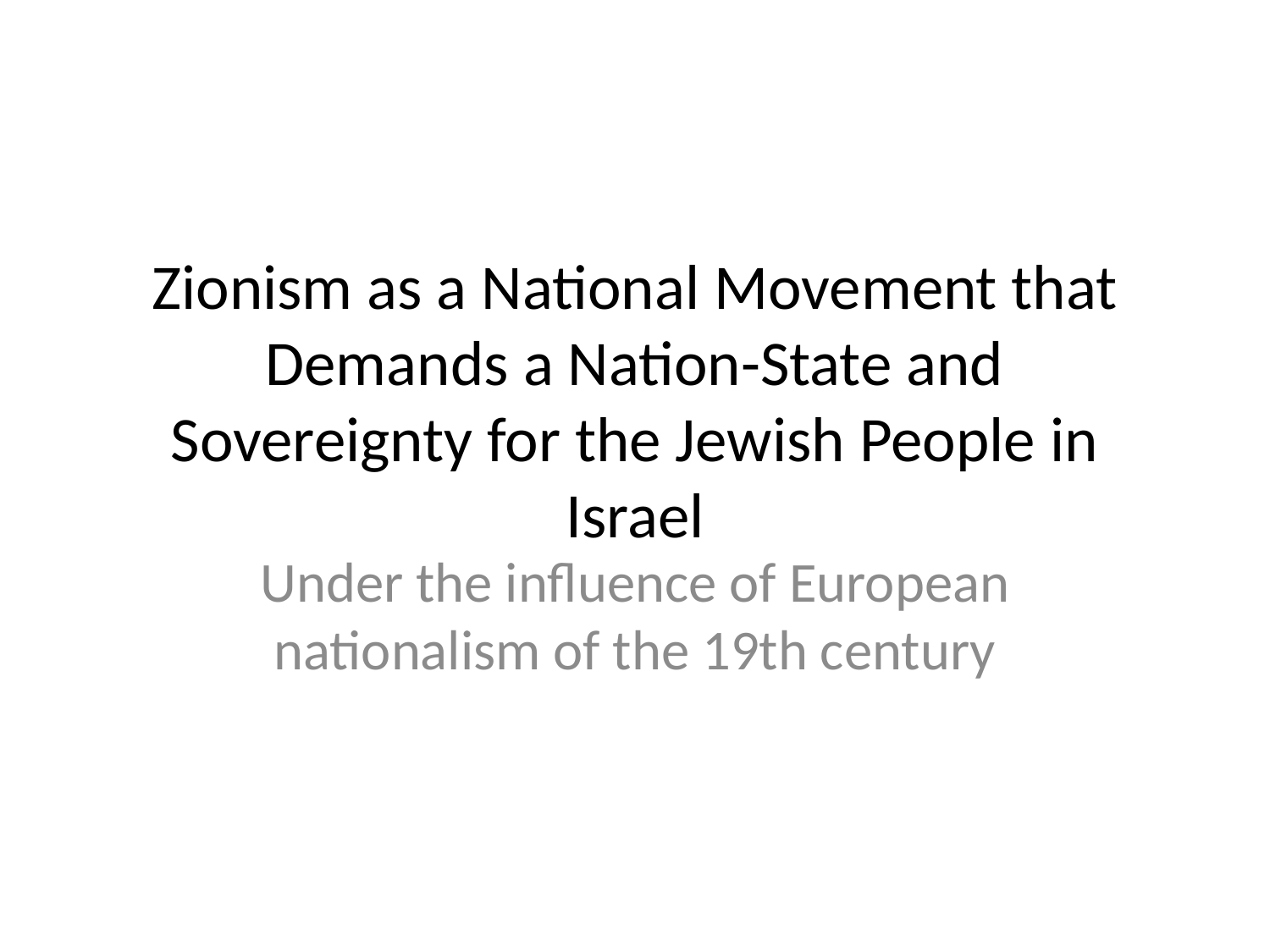

# Zionism as a National Movement that Demands a Nation-State and Sovereignty for the Jewish People in Israel
Under the influence of European nationalism of the 19th century